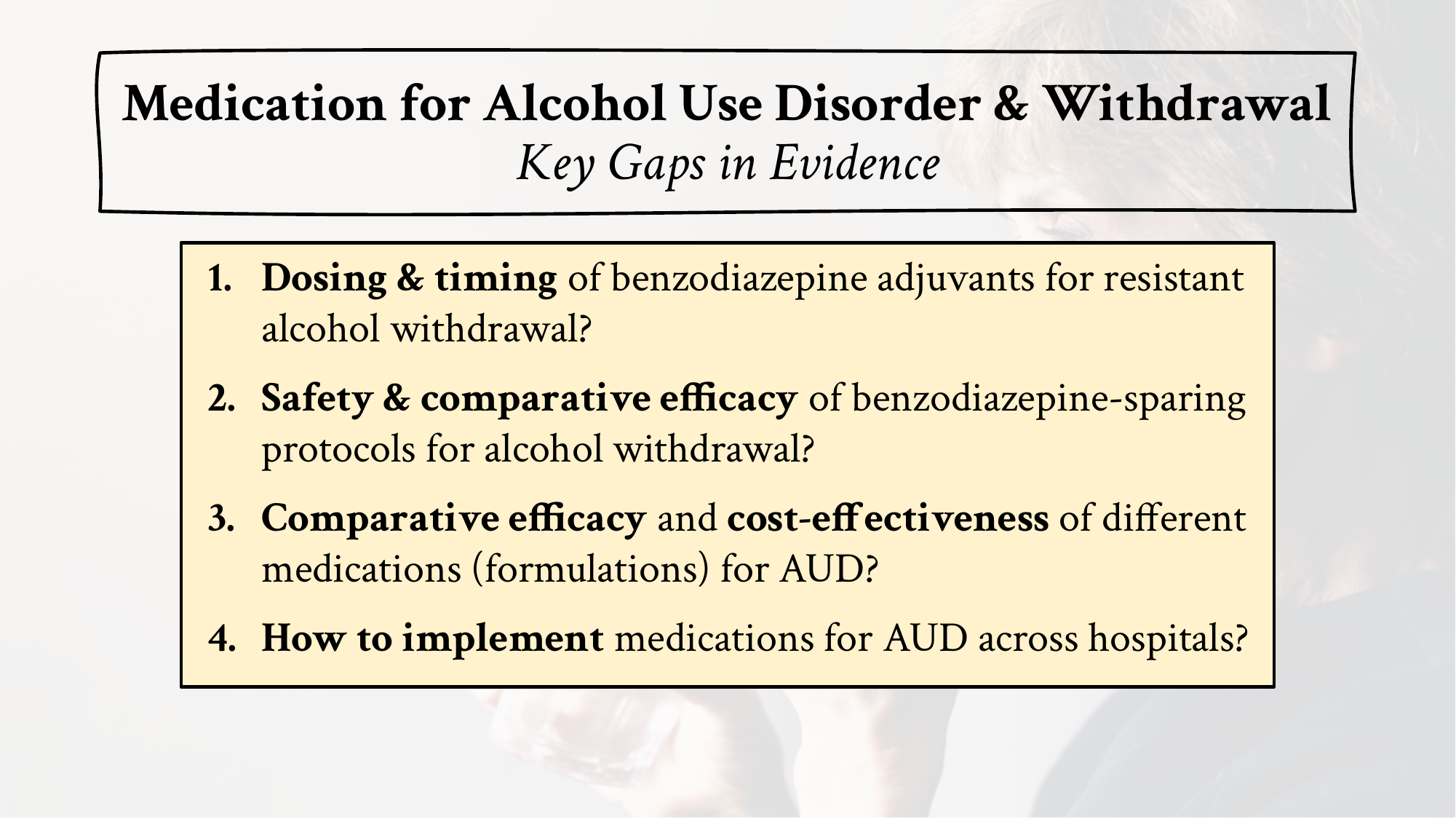

Medication for Alcohol Use Disorder & Withdrawal
Key Gaps in Evidence
Dosing & timing of benzodiazepine adjuvants for resistant alcohol withdrawal?
Safety & comparative efficacy of benzodiazepine-sparing protocols for alcohol withdrawal?
Comparative efficacy and cost-effectiveness of different medications (formulations) for AUD?
How to implement medications for AUD across hospitals?